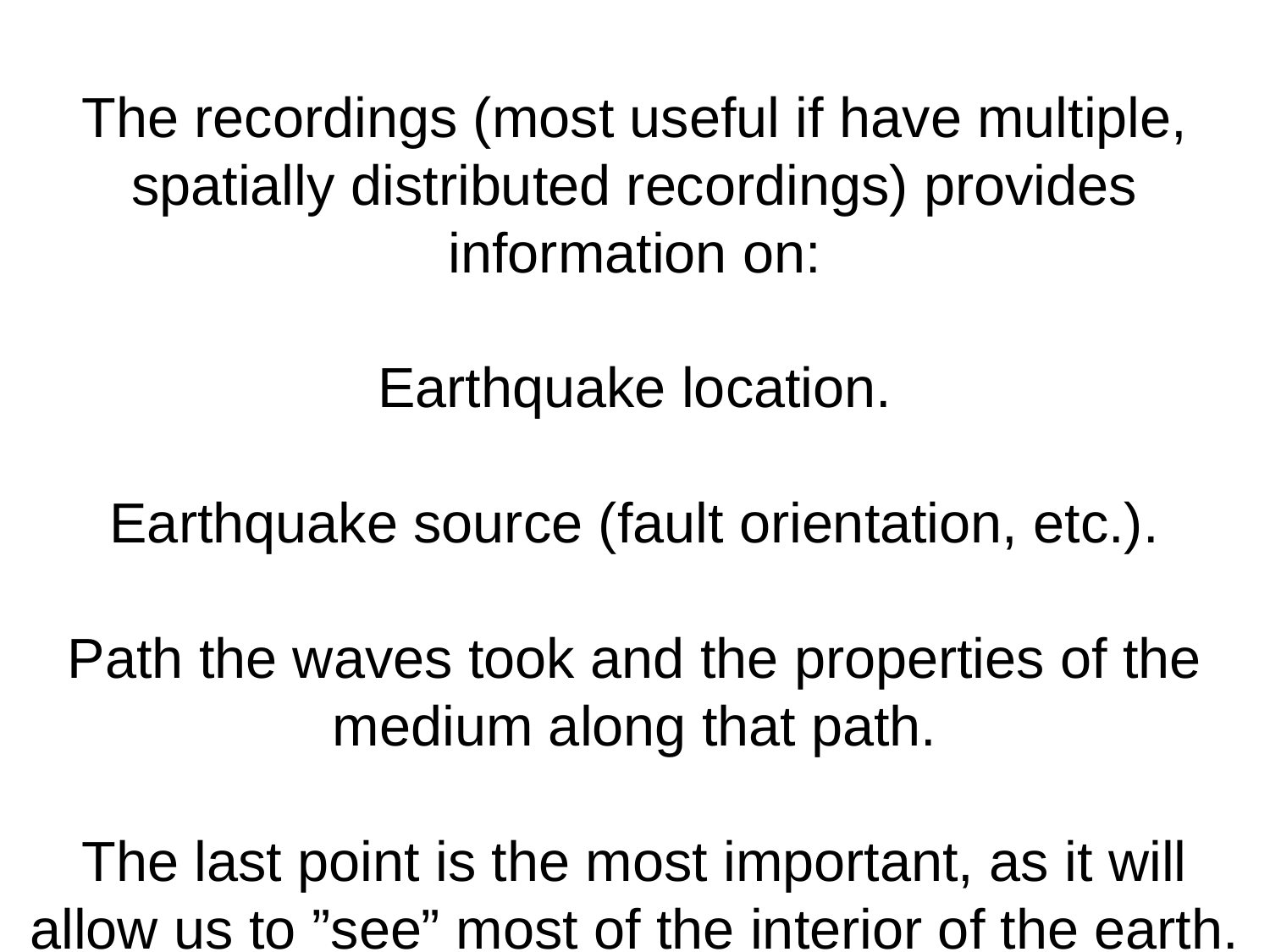

The recordings (most useful if have multiple, spatially distributed recordings) provides information on:

Earthquake location.

Earthquake source (fault orientation, etc.).

Path the waves took and the properties of the medium along that path.

The last point is the most important, as it will allow us to ”see” most of the interior of the earth.